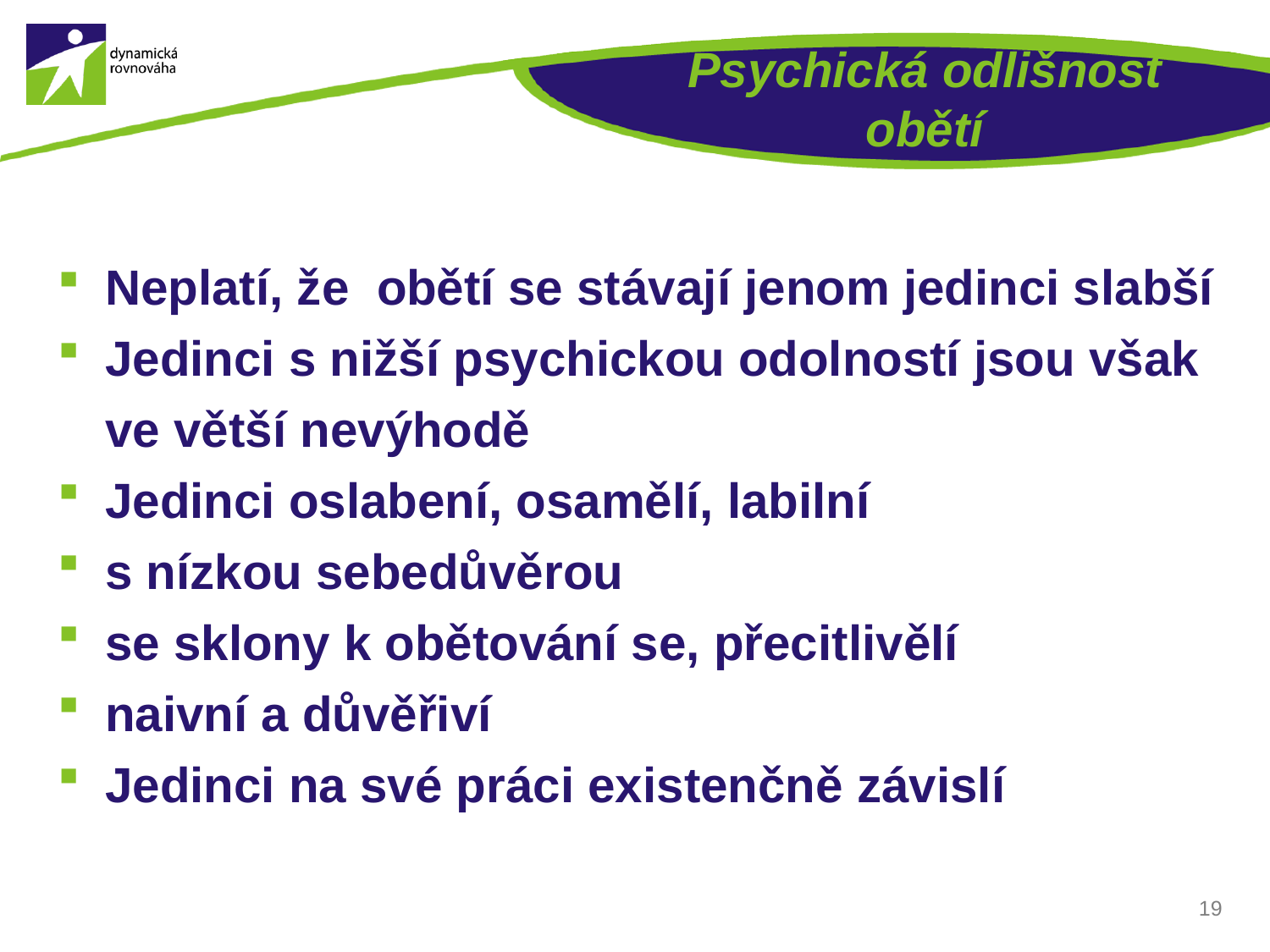

# Psychická odlišnost obětí
Neplatí, že  obětí se stávají jenom jedinci slabší
Jedinci s nižší psychickou odolností jsou však ve větší nevýhodě
Jedinci oslabení, osamělí, labilní
s nízkou sebedůvěrou
se sklony k obětování se, přecitlivělí
naivní a důvěřiví
Jedinci na své práci existenčně závislí

19